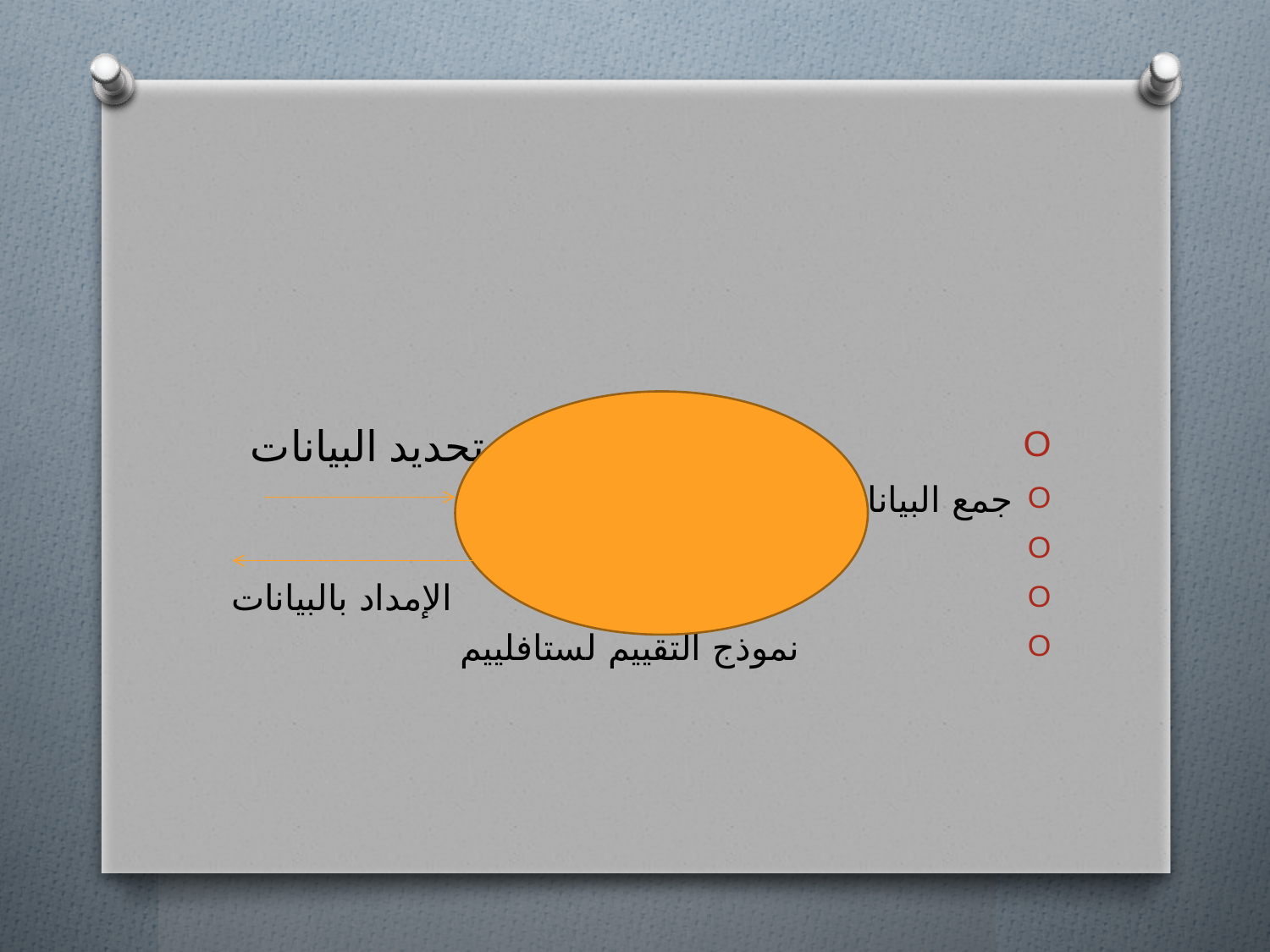

#

                                                تحديد البيانات
جمع البيانات

                                                  الإمداد بالبيانات
                   نموذج التقييم لستافلييم